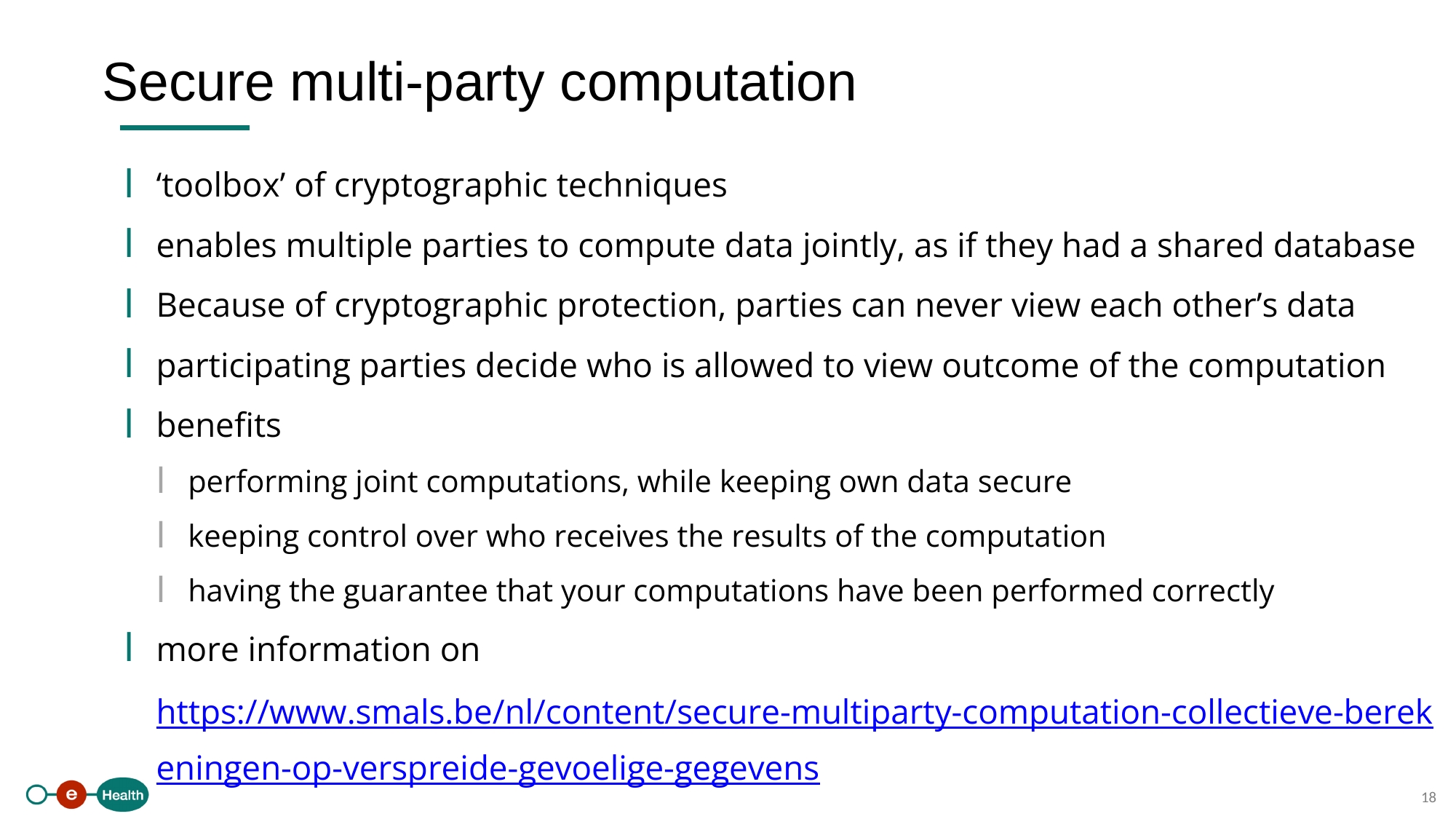

Secure multi-party computation
‘toolbox’ of cryptographic techniques
enables multiple parties to compute data jointly, as if they had a shared database
Because of cryptographic protection, parties can never view each other’s data
participating parties decide who is allowed to view outcome of the computation
benefits
performing joint computations, while keeping own data secure
keeping control over who receives the results of the computation
having the guarantee that your computations have been performed correctly
more information on https://www.smals.be/nl/content/secure-multiparty-computation-collectieve-berekeningen-op-verspreide-gevoelige-gegevens

18